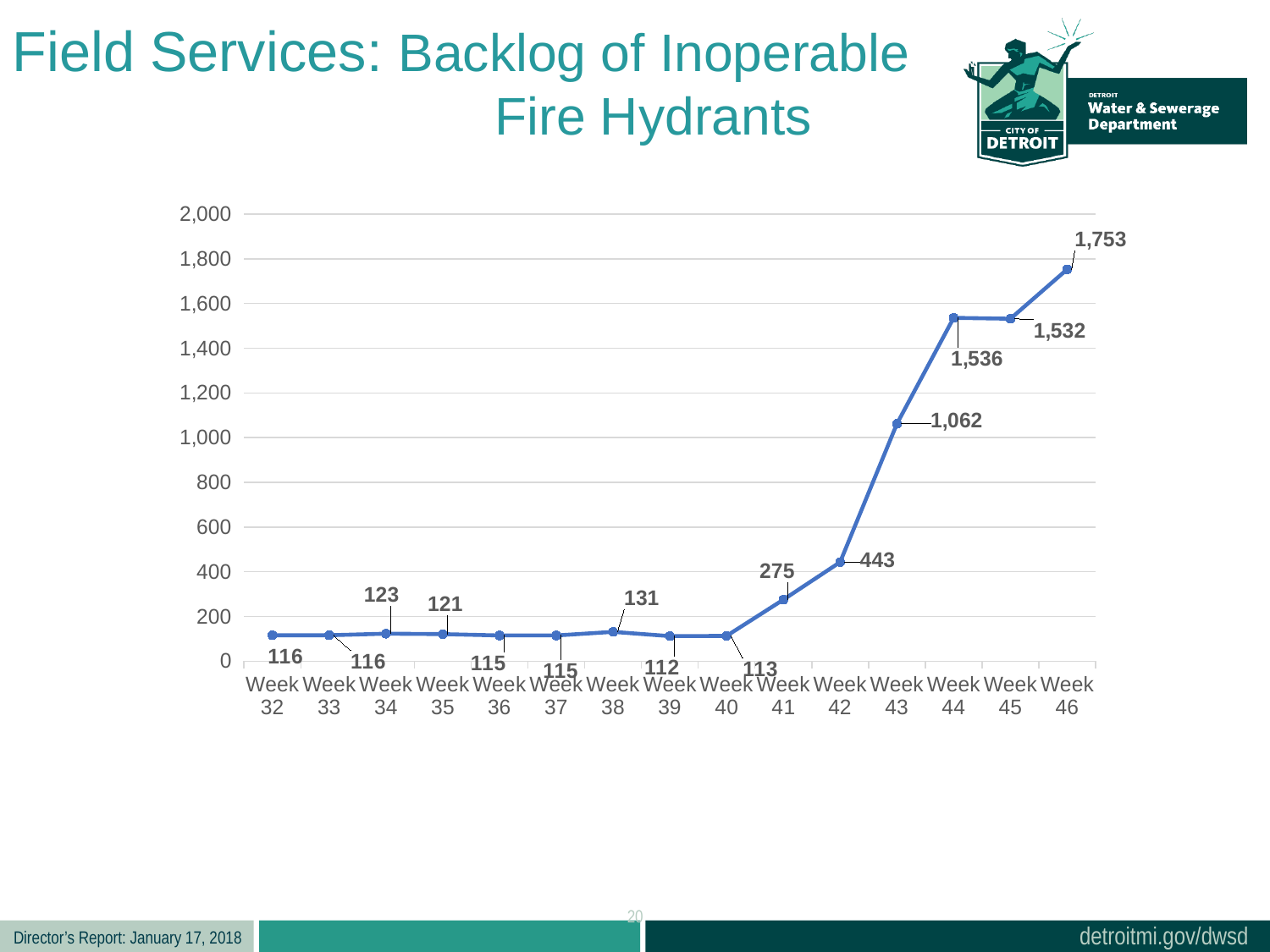

Field Services: Backlog of Inoperable
                                 Fire Hydrants

### Chart

| Category | Column1 |
|---|---|
| Week 32 | 116.0 |
| Week 33 | 116.0 |
| Week 34 | 123.0 |
| Week 35 | 121.0 |
| Week 36 | 115.0 |
| Week 37 | 115.0 |
| Week 38 | 131.0 |
| Week 39 | 112.0 |
| Week 40 | 113.0 |
| Week 41 | 275.0 |
| Week 42 | 443.0 |
| Week 43 | 1062.0 |
| Week 44 | 1536.0 |
| Week 45 | 1532.0 |
| Week 46 | 1753.0 |
20